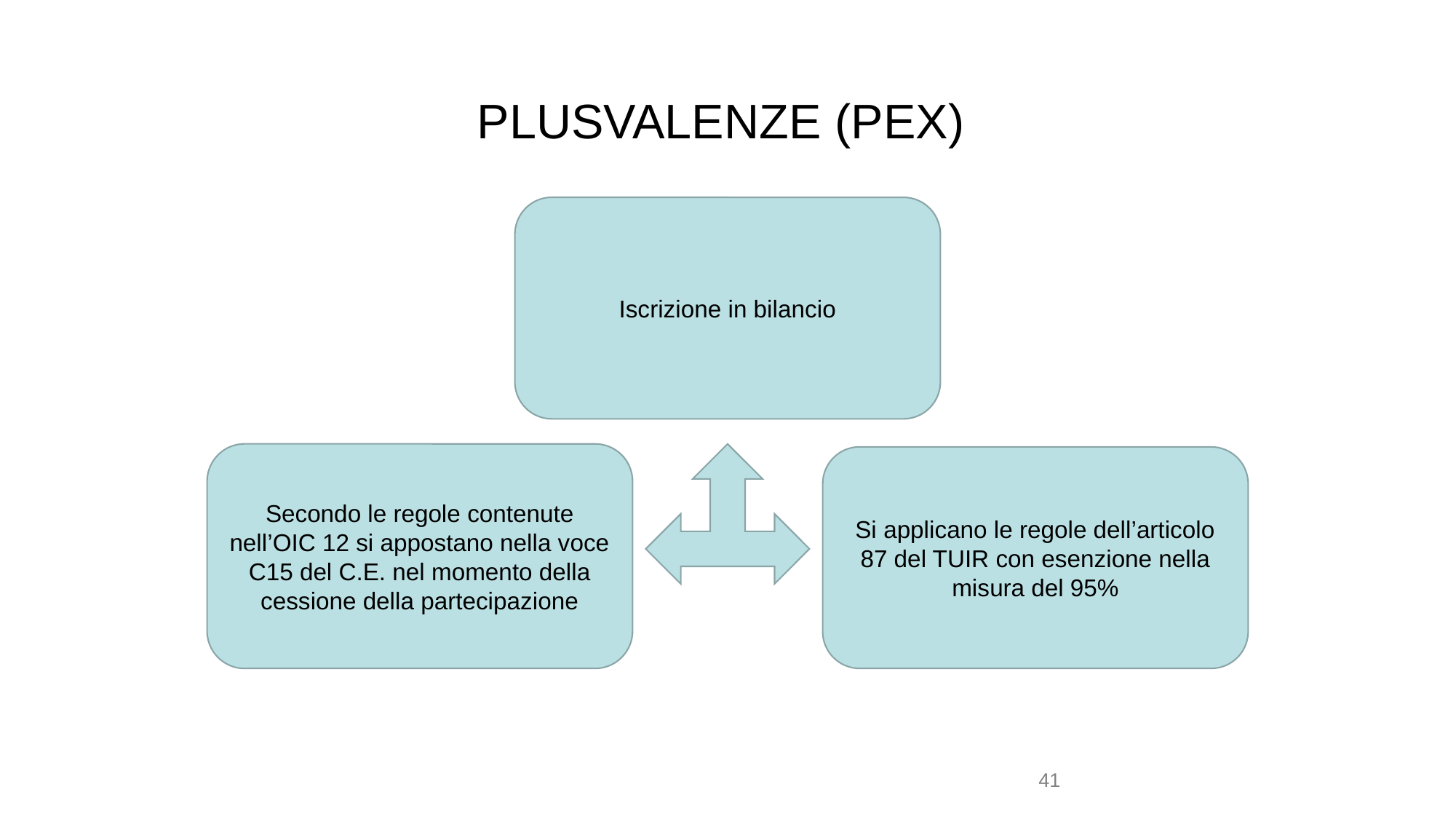

# PLUSVALENZE (PEX)
Iscrizione in bilancio

Secondo le regole contenute nell’OIC 12 si appostano nella voce C15 del C.E. nel momento della cessione della partecipazione
Si applicano le regole dell’articolo 87 del TUIR con esenzione nella misura del 95%
41